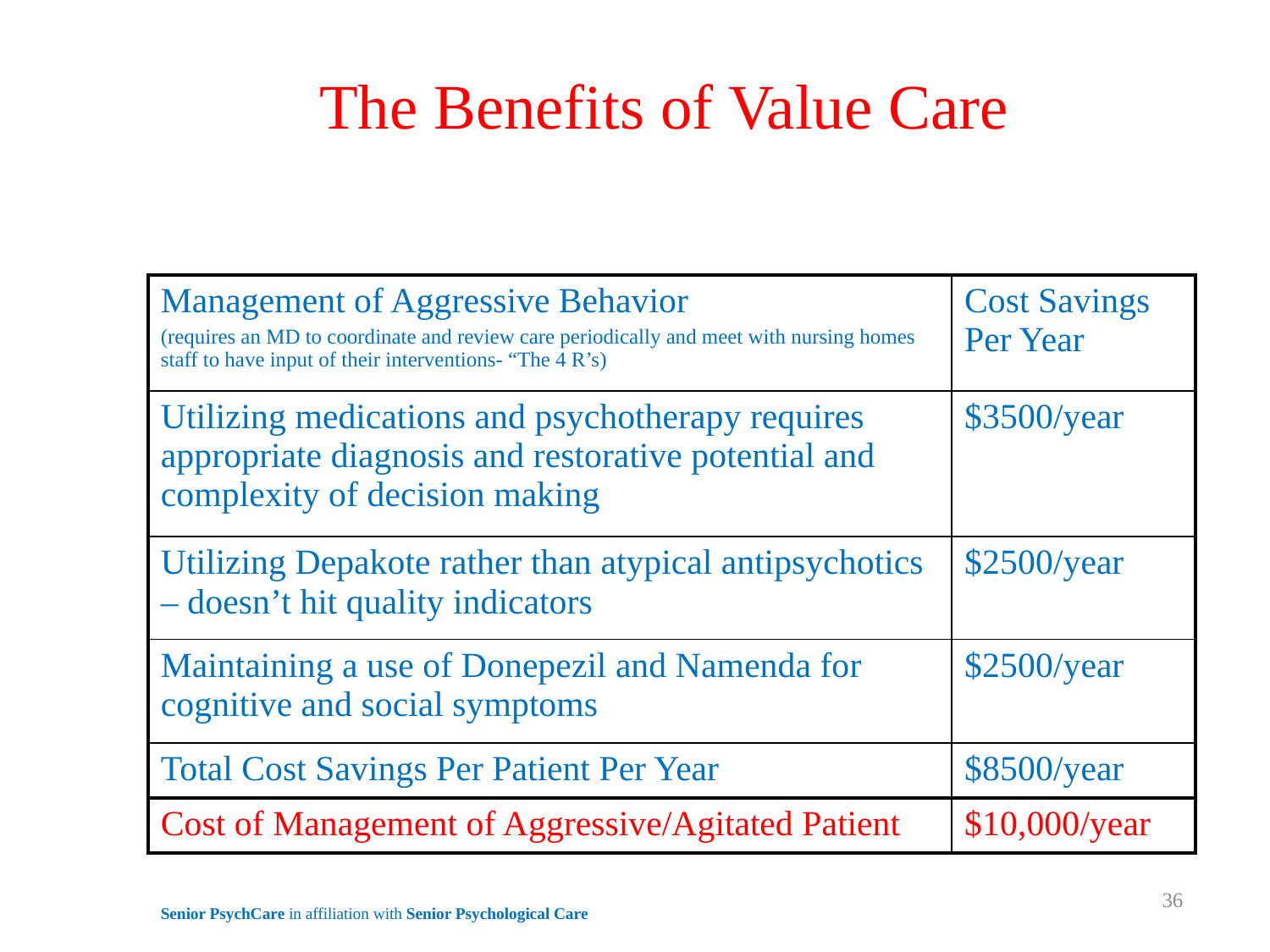

# The Benefits of Value Care
| Management of Aggressive Behavior (requires an MD to coordinate and review care periodically and meet with nursing homes staff to have input of their interventions- “The 4 R’s) | Cost Savings Per Year |
| --- | --- |
| Utilizing medications and psychotherapy requires appropriate diagnosis and restorative potential and complexity of decision making | $3500/year |
| Utilizing Depakote rather than atypical antipsychotics – doesn’t hit quality indicators | $2500/year |
| Maintaining a use of Donepezil and Namenda for cognitive and social symptoms | $2500/year |
| Total Cost Savings Per Patient Per Year | $8500/year |
| Cost of Management of Aggressive/Agitated Patient | $10,000/year |
36
Senior PsychCare in affiliation with Senior Psychological Care
www.seniorpsychiatry.com